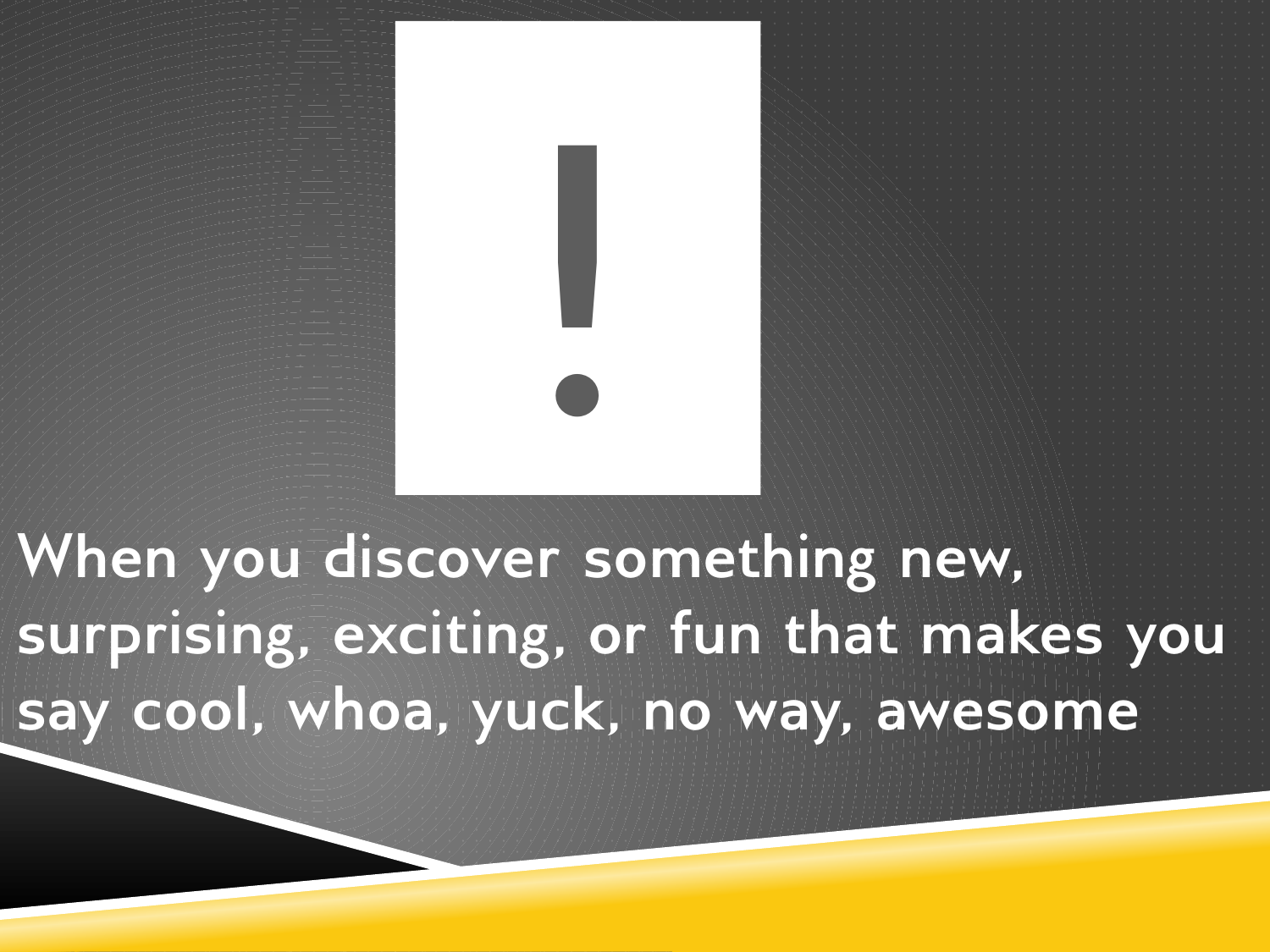

!
When you discover something new, surprising, exciting, or fun that makes you say cool, whoa, yuck, no way, awesome